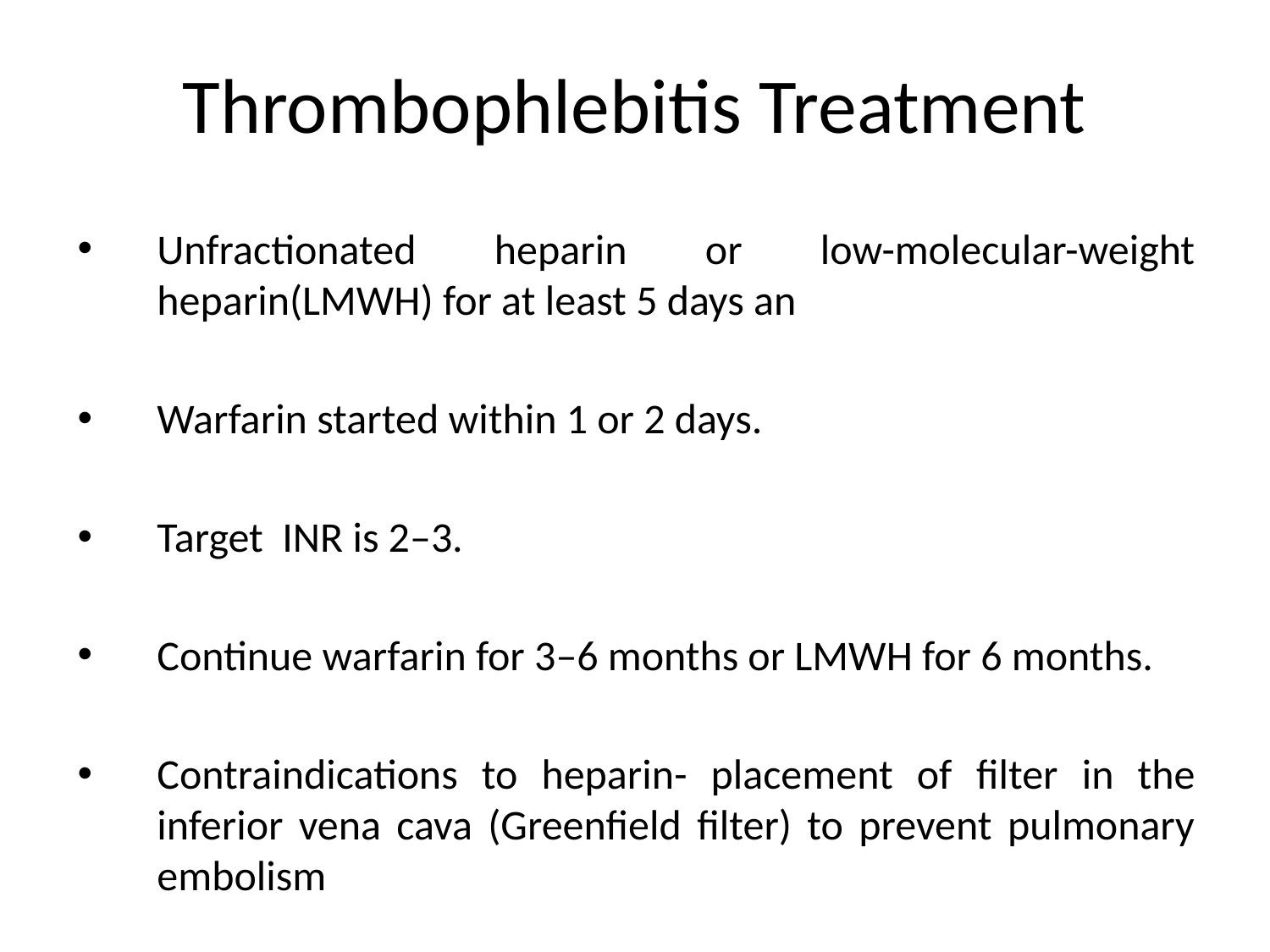

# Thrombophlebitis Treatment
Unfractionated heparin or low-molecular-weight heparin(LMWH) for at least 5 days an

Warfarin started within 1 or 2 days.

Target  INR is 2–3.

Continue warfarin for 3–6 months or LMWH for 6 months.

Contraindications to heparin- placement of filter in the inferior vena cava (Greenfield filter) to prevent pulmonary embolism